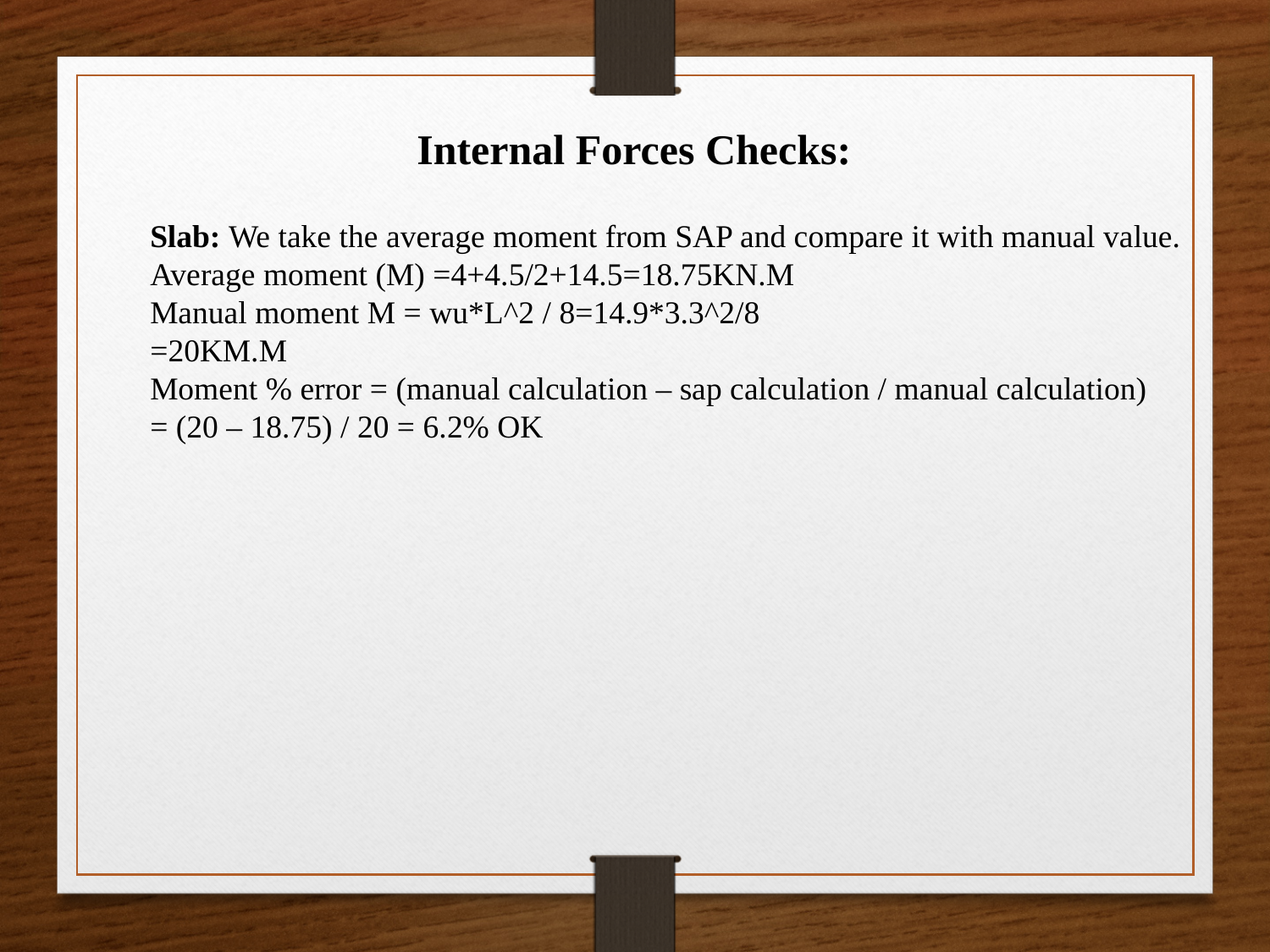

Internal Forces Checks:

Slab: We take the average moment from SAP and compare it with manual value.
Average moment (M) =4+4.5/2+14.5=18.75KN.M
Manual moment M = wu*L^2 / 8=14.9*3.3^2/8
=20KM.M
Moment % error = (manual calculation – sap calculation / manual calculation)
= (20 – 18.75) / 20 = 6.2% OK